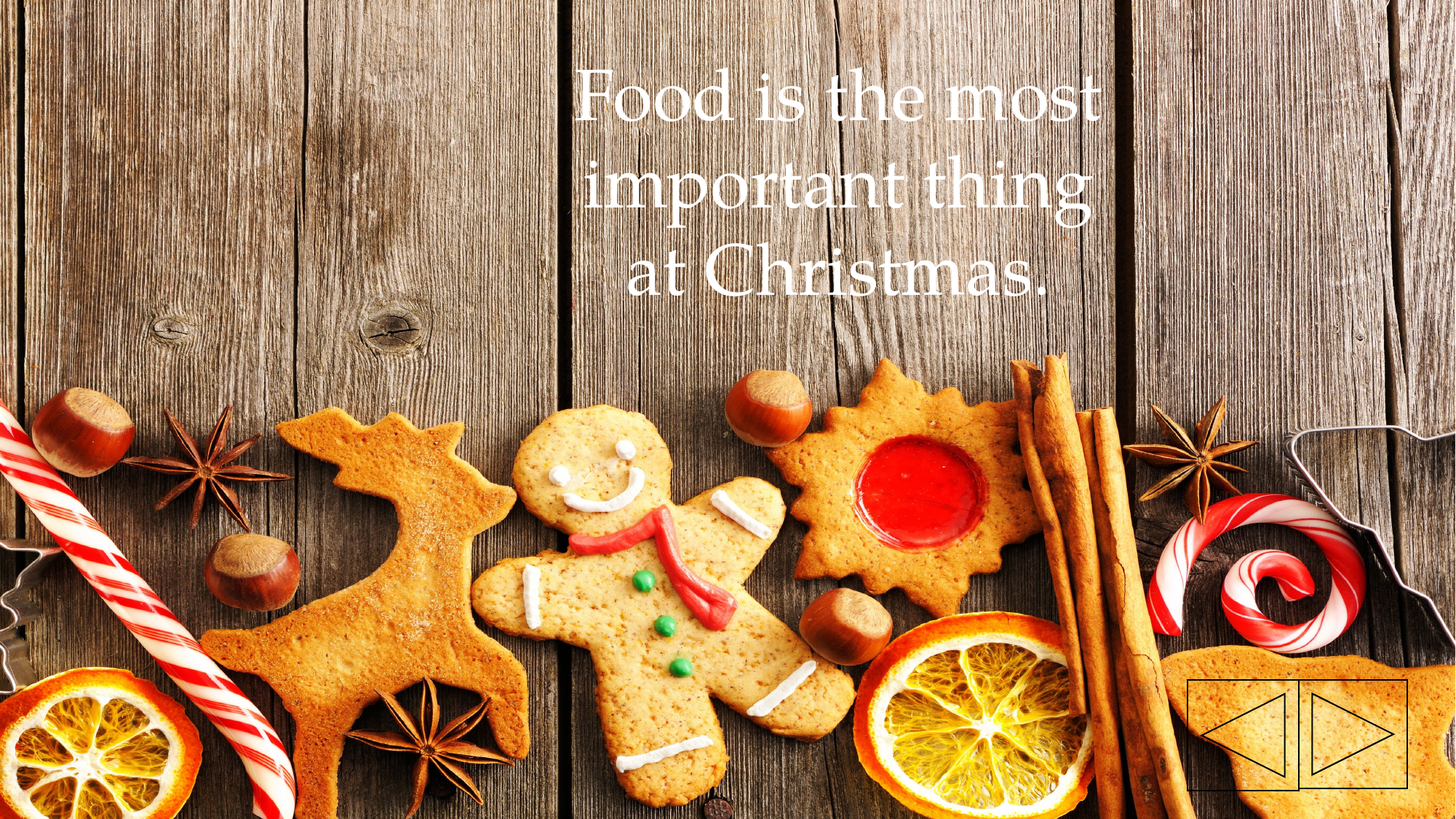

Food is the most important thing at Christmas.